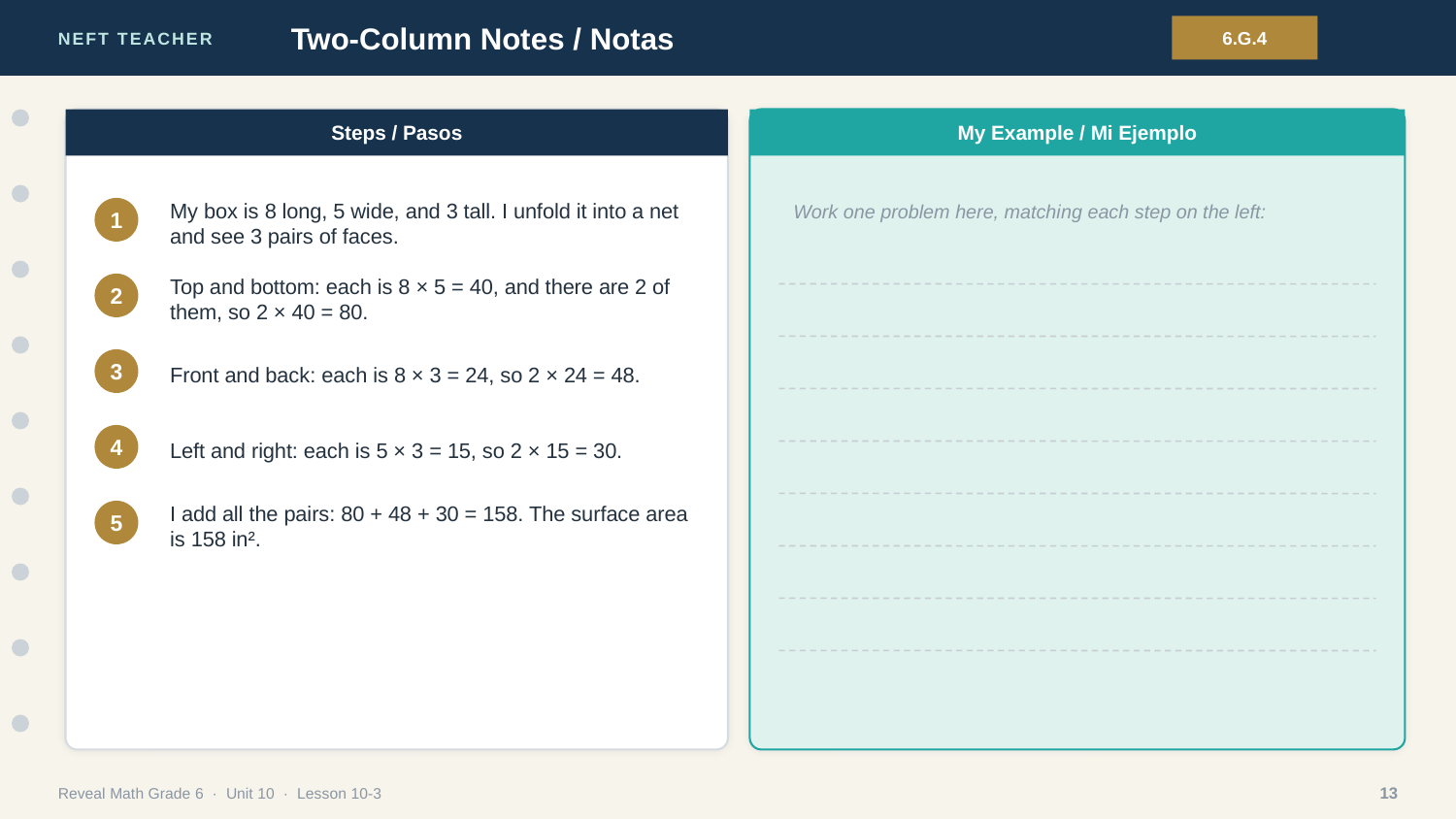

NEFT TEACHER
Two-Column Notes / Notas
6.G.4

Steps / Pasos

My Example / Mi Ejemplo
Work one problem here, matching each step on the left:

My box is 8 long, 5 wide, and 3 tall. I unfold it into a net and see 3 pairs of faces.

1

Top and bottom: each is 8 × 5 = 40, and there are 2 of them, so 2 × 40 = 80.

2

Front and back: each is 8 × 3 = 24, so 2 × 24 = 48.

3

Left and right: each is 5 × 3 = 15, so 2 × 15 = 30.

4

I add all the pairs: 80 + 48 + 30 = 158. The surface area is 158 in².

5

Reveal Math Grade 6  ·  Unit 10  ·  Lesson 10-3
13